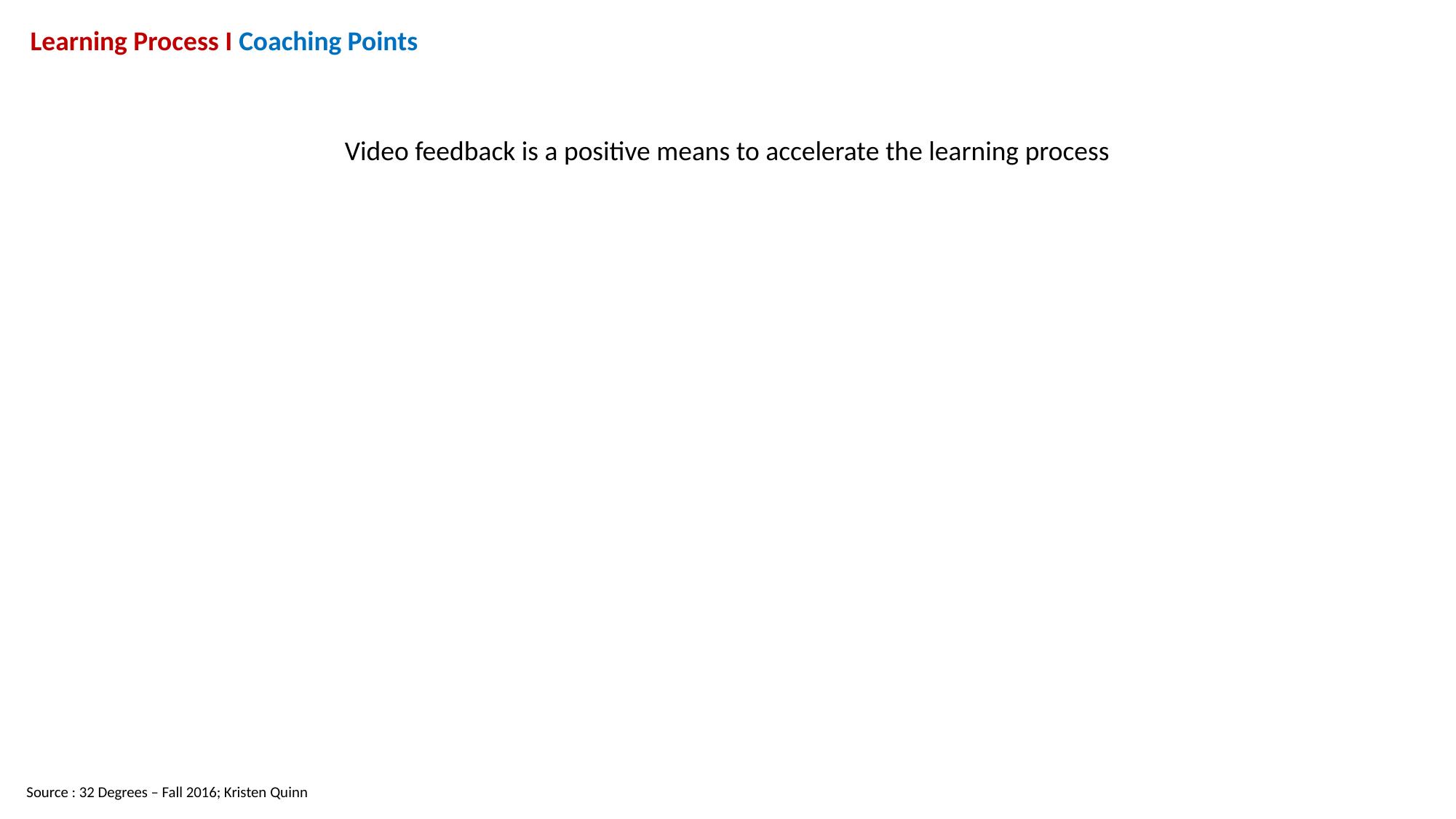

Learning Process I Coaching Points
Video feedback is a positive means to accelerate the learning process
Source : 32 Degrees – Fall 2016; Kristen Quinn